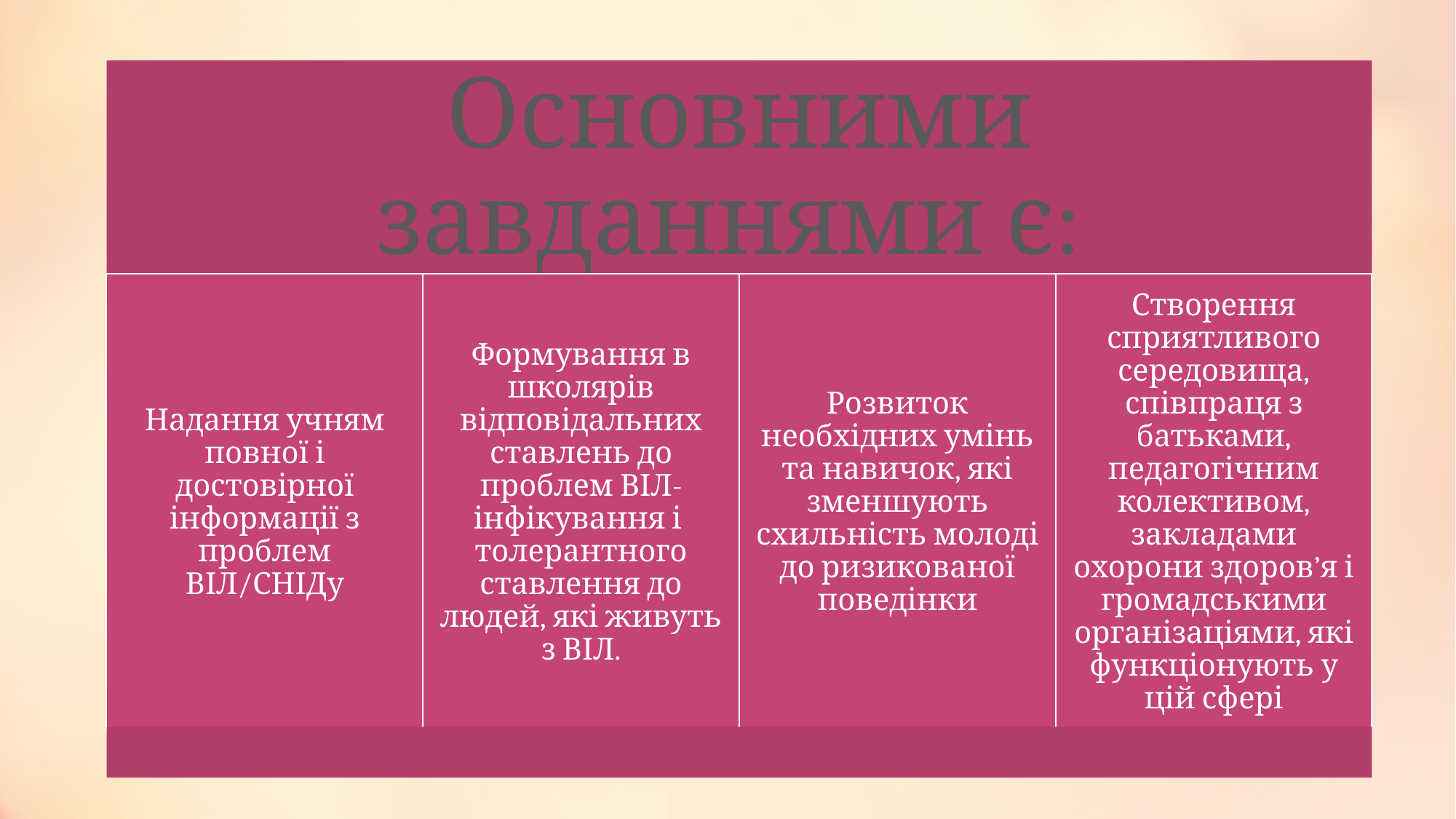

#
Основними завданнями є:
Надання учням повної і достовірної інформації з проблем ВІЛ/СНІДу
Формування в школярів відповідальних ставлень до проблем ВІЛ- інфікування і  толерантного ставлення до людей, які живуть з ВІЛ.
Розвиток необхідних умінь та навичок, які зменшують схильність молоді до ризикованої поведінки
Створення сприятливого середовища, співпраця з батьками, педагогічним колективом, закладами охорони здоров’я і громадськими організаціями, які функціонують у цій сфері